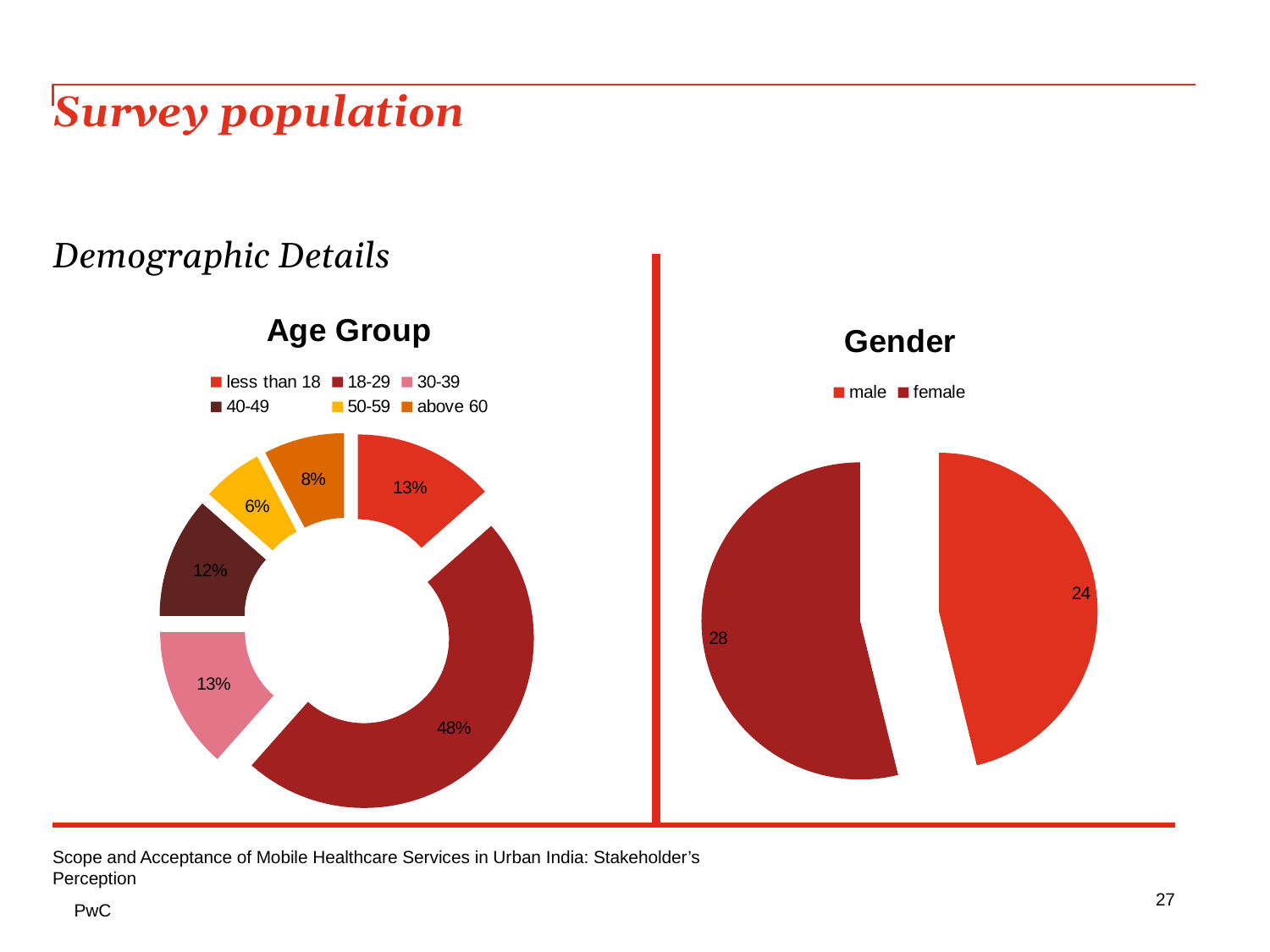

# Survey population

Demographic Details

### Chart: Age Group

| Category |  |
|---|---|
| less than 18 | 7.0 |
| 18-29 | 25.0 |
| 30-39 | 7.0 |
| 40-49 | 6.0 |
| 50-59 | 3.0 |
| above 60 | 4.0 |

### Chart: Gender

| Category |  |
|---|---|
| male | 24.0 |
| female | 28.0 |
Scope and Acceptance of Mobile Healthcare Services in Urban India: Stakeholder’s Perception
27